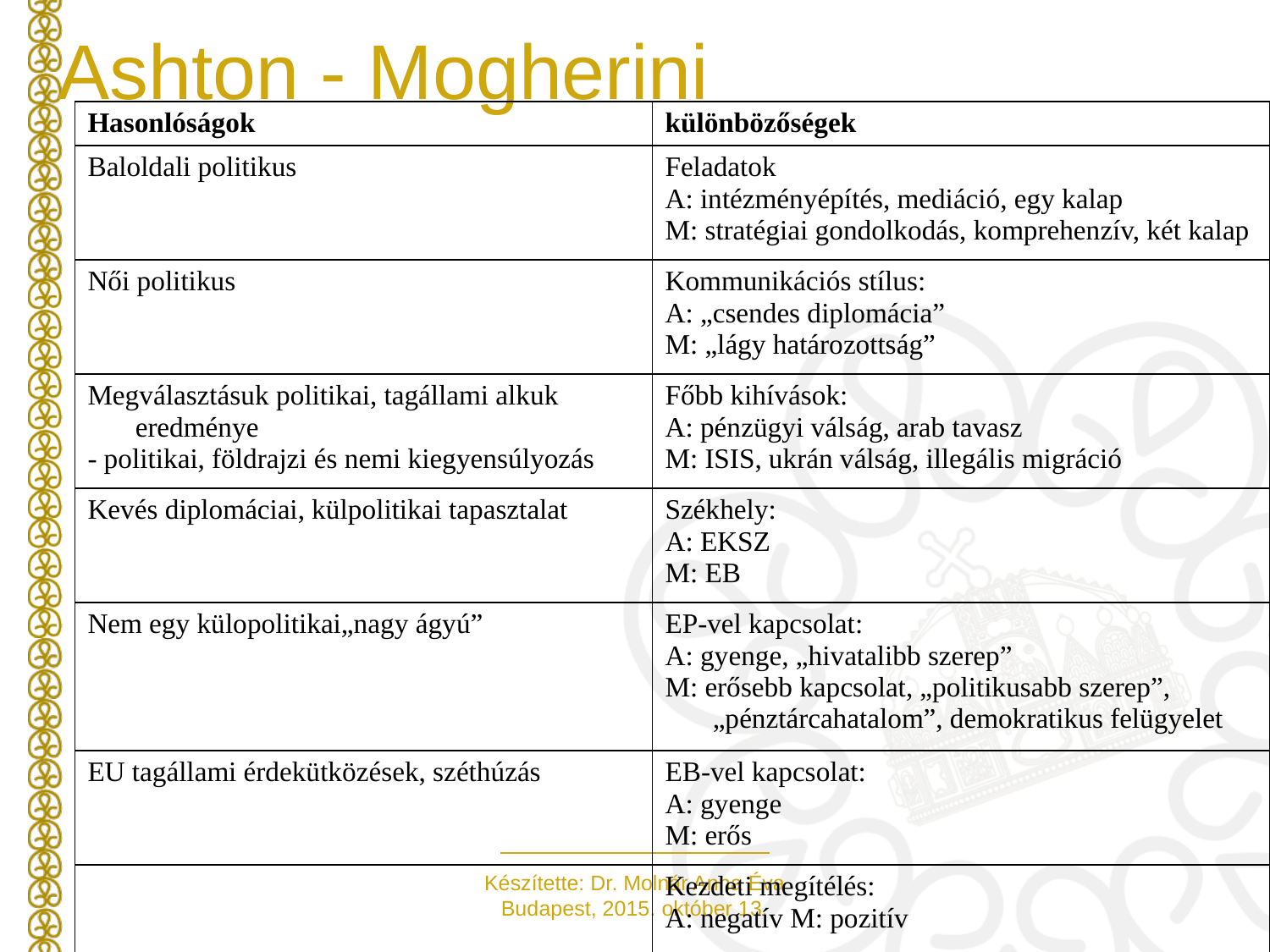

# Ashton - Mogherini
| Hasonlóságok | különbözőségek |
| --- | --- |
| Baloldali politikus | Feladatok A: intézményépítés, mediáció, egy kalap M: stratégiai gondolkodás, komprehenzív, két kalap |
| Női politikus | Kommunikációs stílus: A: „csendes diplomácia” M: „lágy határozottság” |
| Megválasztásuk politikai, tagállami alkuk eredménye - politikai, földrajzi és nemi kiegyensúlyozás | Főbb kihívások: A: pénzügyi válság, arab tavasz M: ISIS, ukrán válság, illegális migráció |
| Kevés diplomáciai, külpolitikai tapasztalat | Székhely: A: EKSZ M: EB |
| Nem egy külopolitikai„nagy ágyú” | EP-vel kapcsolat: A: gyenge, „hivatalibb szerep” M: erősebb kapcsolat, „politikusabb szerep”, „pénztárcahatalom”, demokratikus felügyelet |
| EU tagállami érdekütközések, széthúzás | EB-vel kapcsolat: A: gyenge M: erős |
|  | Kezdeti megítélés: A: negatív M: pozitív |